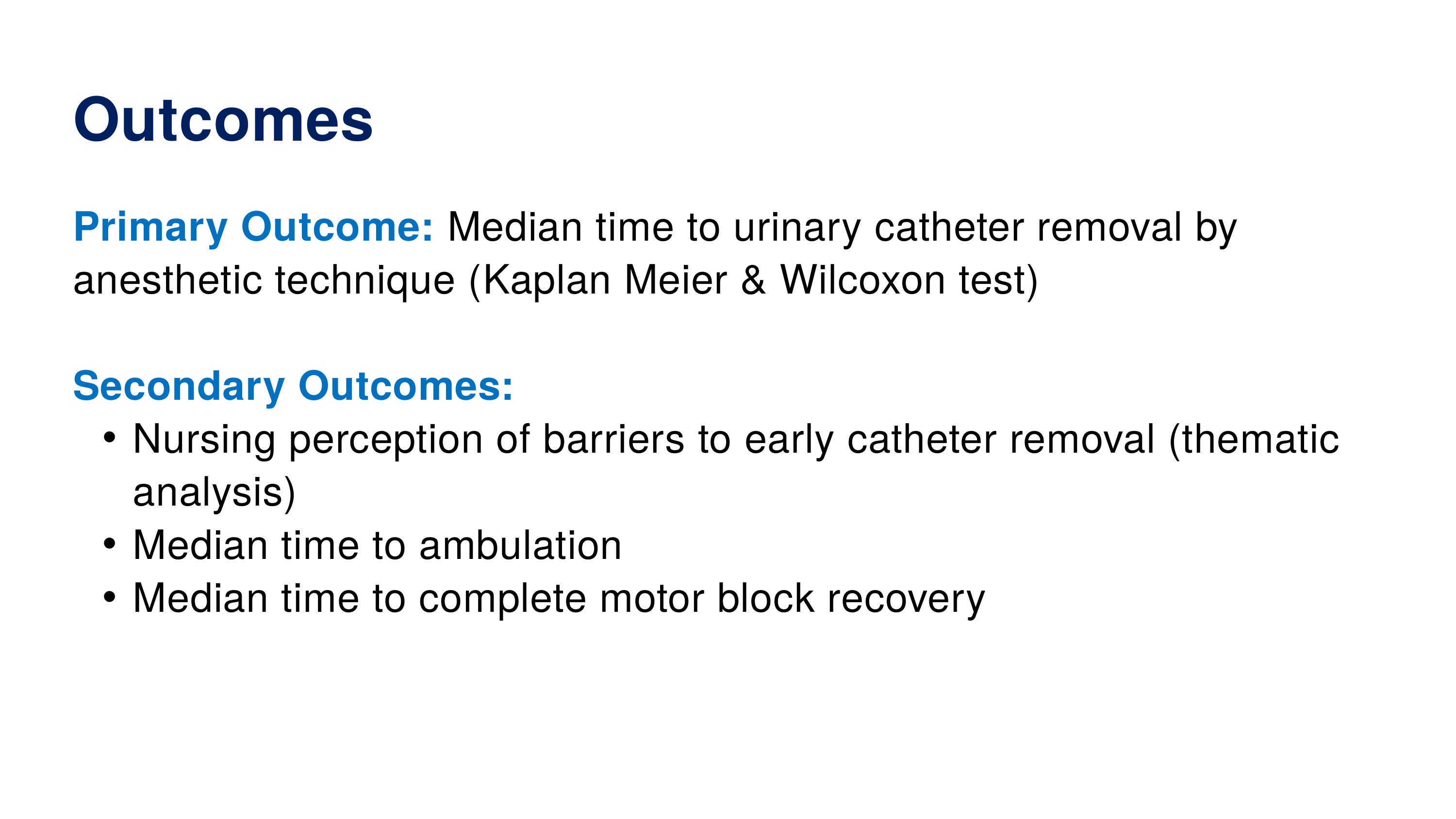

Outcomes

Primary Outcome: Median time to urinary catheter removal by anesthetic technique (Kaplan Meier & Wilcoxon test)

Secondary Outcomes:
Nursing perception of barriers to early catheter removal (thematic analysis)
Median time to ambulation
Median time to complete motor block recovery